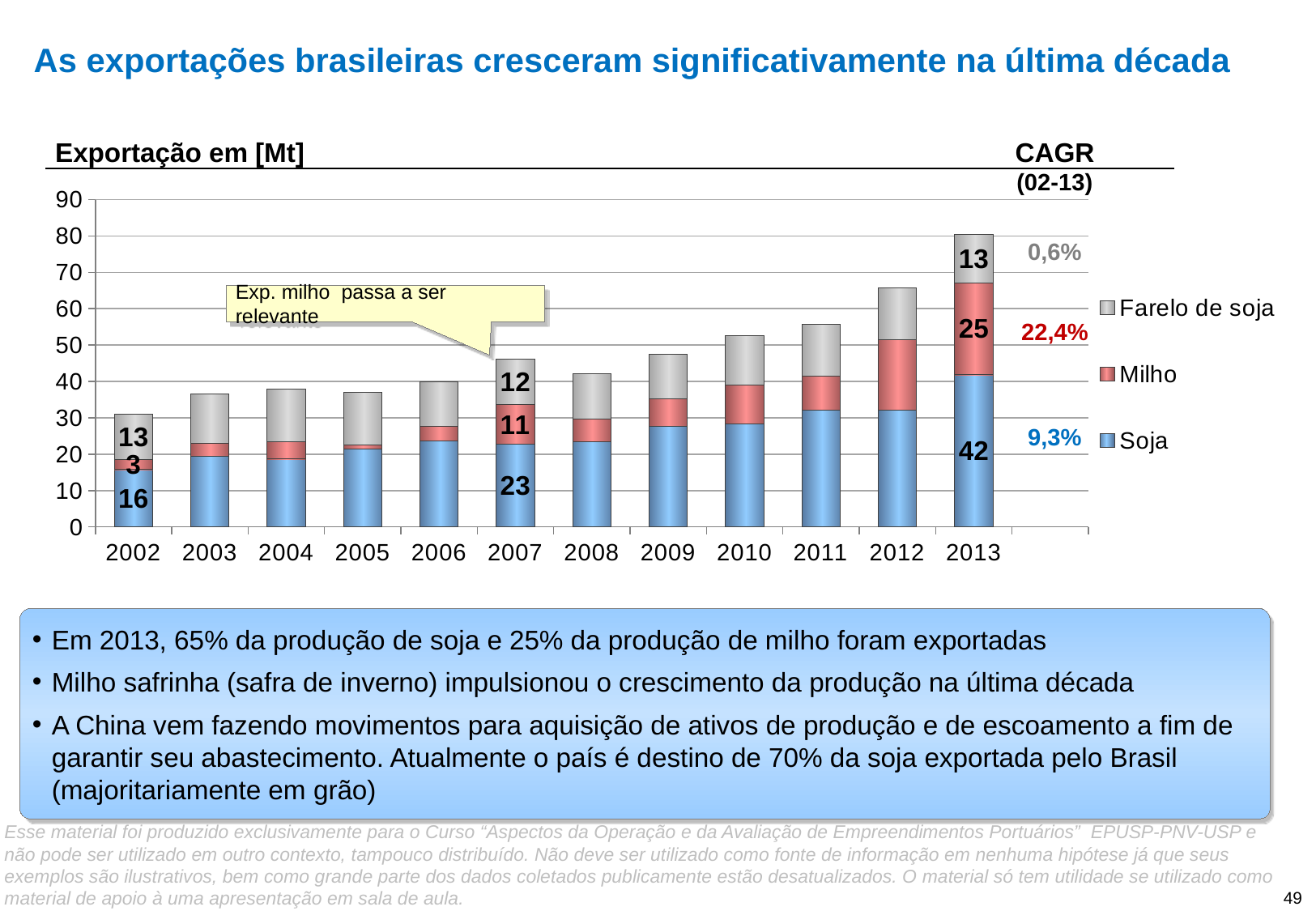

# As exportações brasileiras cresceram significativamente na última década
Exportação em [Mt]
CAGR (02-13)

### Chart

| Category | Soja | Milho | Farelo de soja |
|---|---|---|---|
| 2002 | 15.743359361999998 | 2.7345852840000004 | 12.516955507 |
| 2003 | 19.465598335 | 3.539951507 | 13.602084421 |
| 2004 | 18.642086739 | 4.848051235000001 | 14.462419352 |
| 2005 | 21.462504924 | 1.062808899 | 14.370348261 |
| 2006 | 23.661469898999997 | 3.919016282 | 12.282537445 |
| 2007 | 22.685287694000003 | 10.919304208999998 | 12.473779231999998 |
| 2008 | 23.34477279 | 6.415228404000001 | 12.286979983 |
| 2009 | 27.591486156 | 7.578207042000001 | 12.251759342 |
| 2010 | 28.261649735 | 10.651799837999999 | 13.667315663 |
| 2011 | 32.203240906999994 | 9.254018957999998 | 14.352943668 |
| 2012 | 32.037892174999996 | 19.408600887000006 | 14.286280121999999 |
| 2013 | 41.7950503 | 25.353433798000005 | 13.333099271 |
0,6%
Exp. milho  passa a ser relevante
22,4%
9,3%
Em 2013, 65% da produção de soja e 25% da produção de milho foram exportadas
Milho safrinha (safra de inverno) impulsionou o crescimento da produção na última década
A China vem fazendo movimentos para aquisição de ativos de produção e de escoamento a fim de garantir seu abastecimento. Atualmente o país é destino de 70% da soja exportada pelo Brasil (majoritariamente em grão)